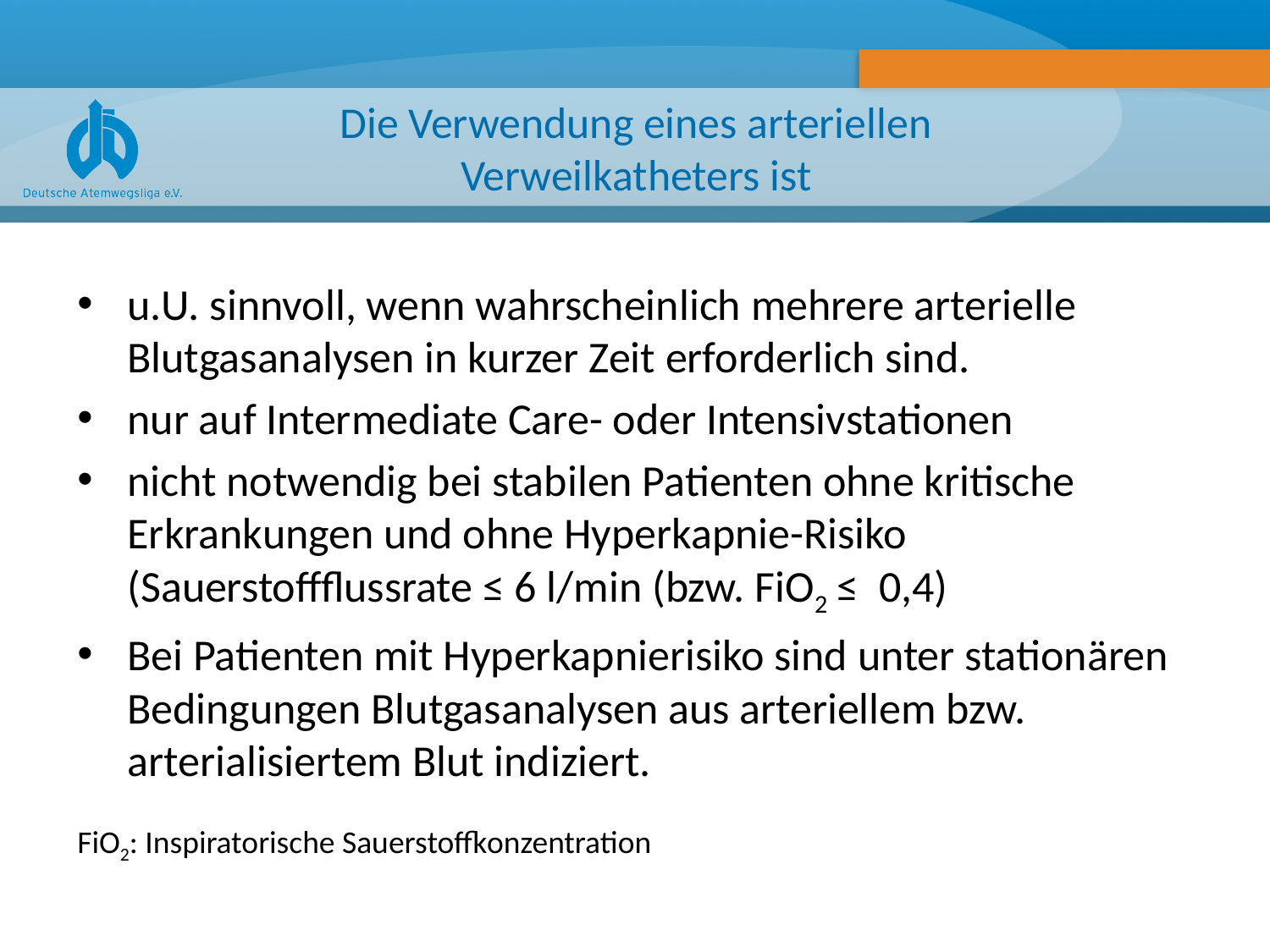

# Die Verwendung eines arteriellen Verweilkatheters ist
u.U. sinnvoll, wenn wahrscheinlich mehrere arterielle Blutgasanalysen in kurzer Zeit erforderlich sind.
nur auf Intermediate Care- oder Intensivstationen
nicht notwendig bei stabilen Patienten ohne kritische Erkrankungen und ohne Hyperkapnie-Risiko (Sauerstoffflussrate ≤ 6 l/min (bzw. FiO2 ≤  0,4)
Bei Patienten mit Hyperkapnierisiko sind unter stationären Bedingungen Blutgasanalysen aus arteriellem bzw. arterialisiertem Blut indiziert.

FiO2: Inspiratorische Sauerstoffkonzentration